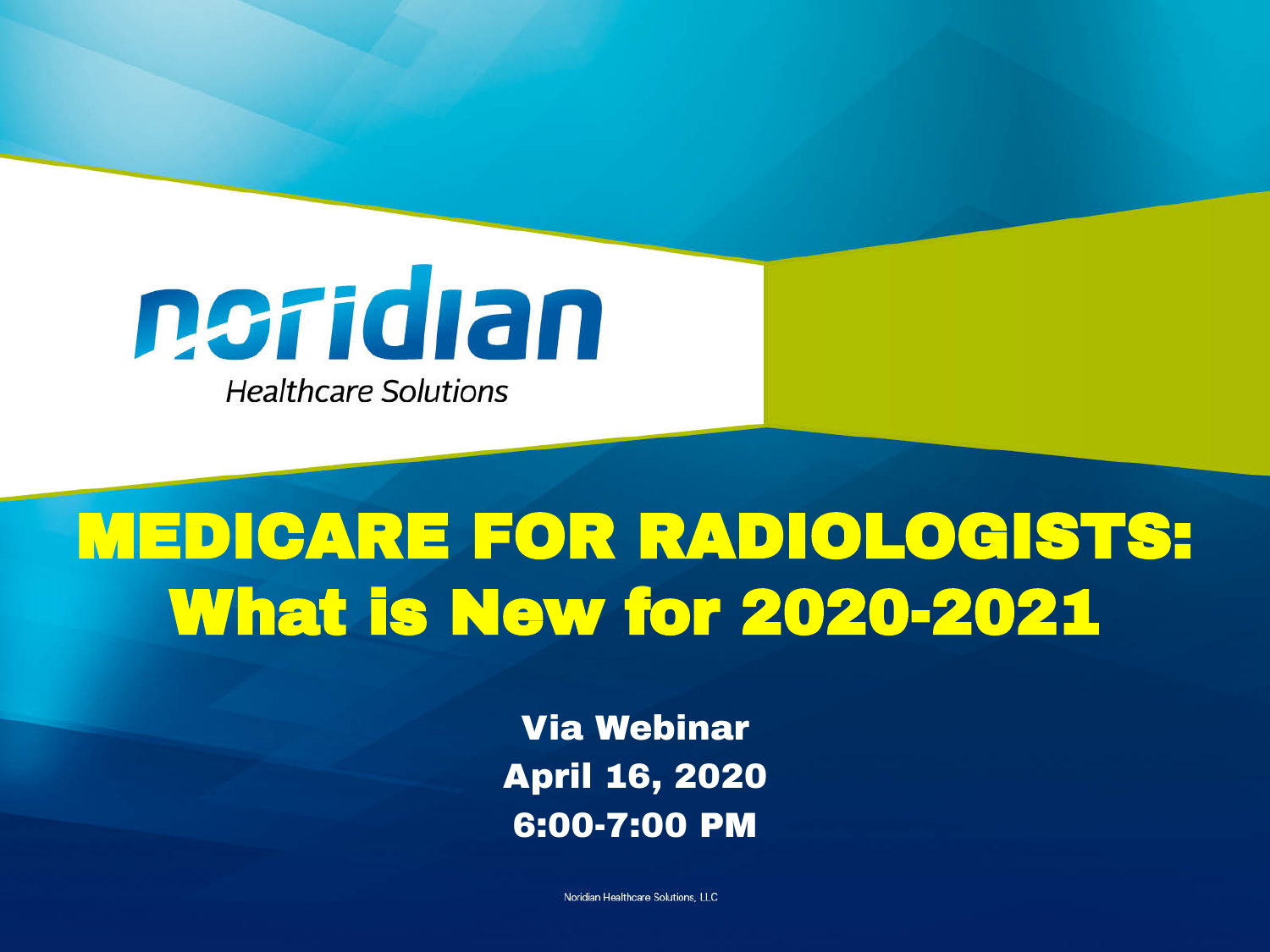

# MEDICARE FOR RADIOLOGISTS: What is New for 2020-2021
Via Webinar
April 16, 2020
6:00-7:00 PM